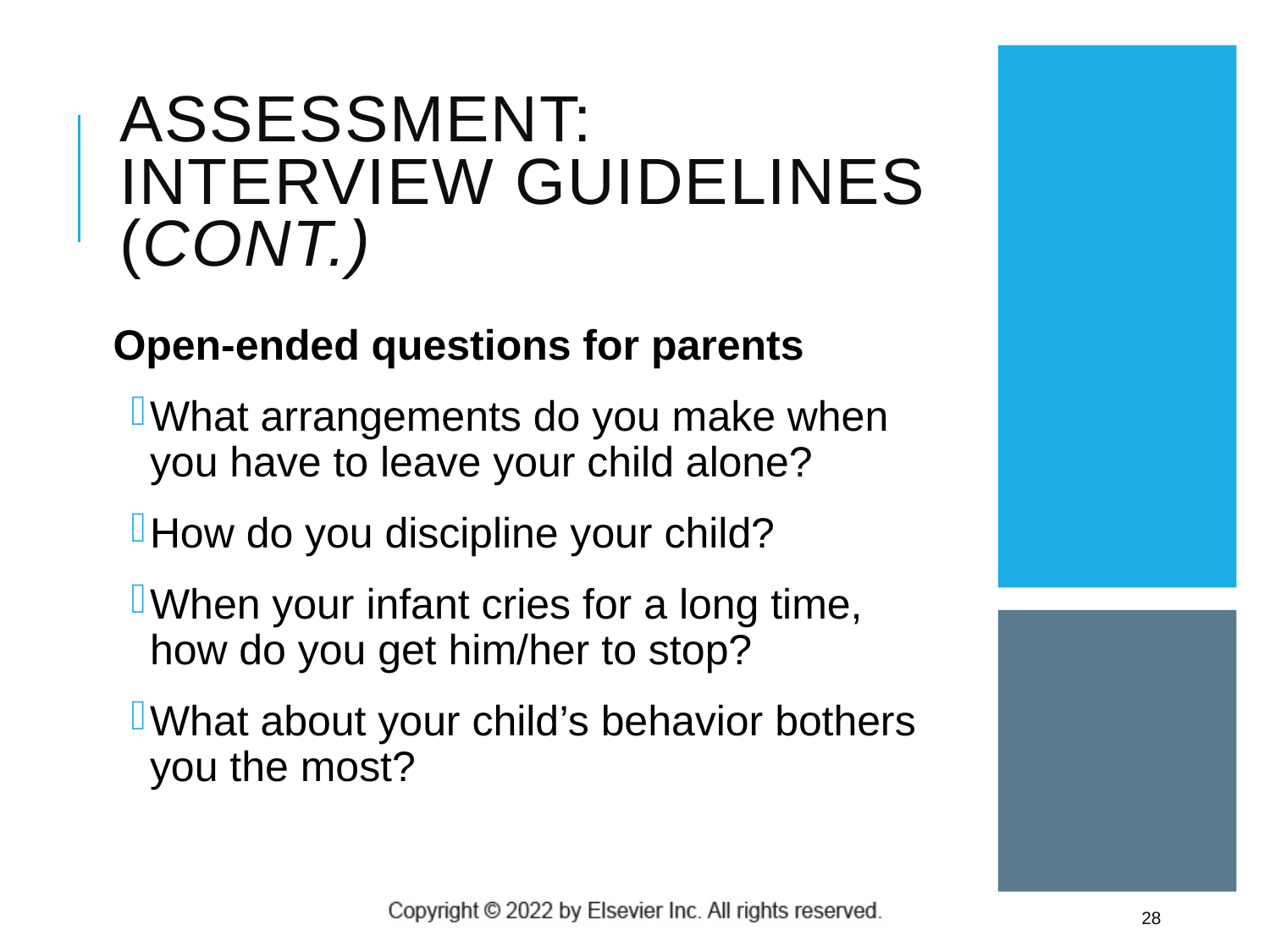

# Assessment: Interview Guidelines (Cont.)
Open-ended questions for parents
What arrangements do you make when you have to leave your child alone?
How do you discipline your child?
When your infant cries for a long time, how do you get him/her to stop?
What about your child’s behavior bothers you the most?

28